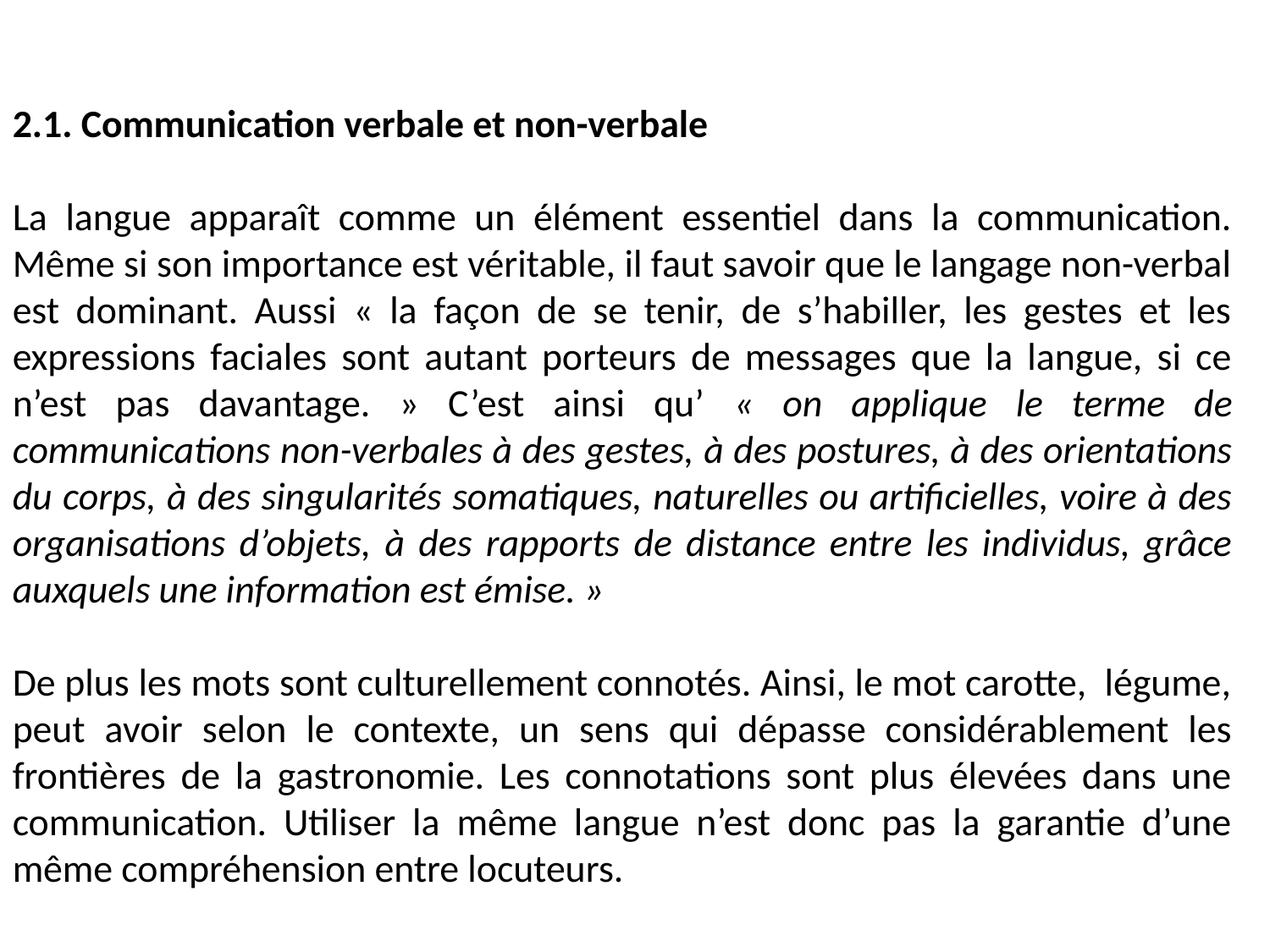

2.1. Communication verbale et non-verbale

La langue apparaît comme un élément essentiel dans la communication. Même si son importance est véritable, il faut savoir que le langage non-verbal est dominant. Aussi « la façon de se tenir, de s’habiller, les gestes et les expressions faciales sont autant porteurs de messages que la langue, si ce n’est pas davantage. » C’est ainsi qu’ « on applique le terme de communications non-verbales à des gestes, à des postures, à des orientations du corps, à des singularités somatiques, naturelles ou artificielles, voire à des organisations d’objets, à des rapports de distance entre les individus, grâce auxquels une information est émise. »

De plus les mots sont culturellement connotés. Ainsi, le mot carotte,  légume, peut avoir selon le contexte, un sens qui dépasse considérablement les frontières de la gastronomie. Les connotations sont plus élevées dans une communication. Utiliser la même langue n’est donc pas la garantie d’une même compréhension entre locuteurs.